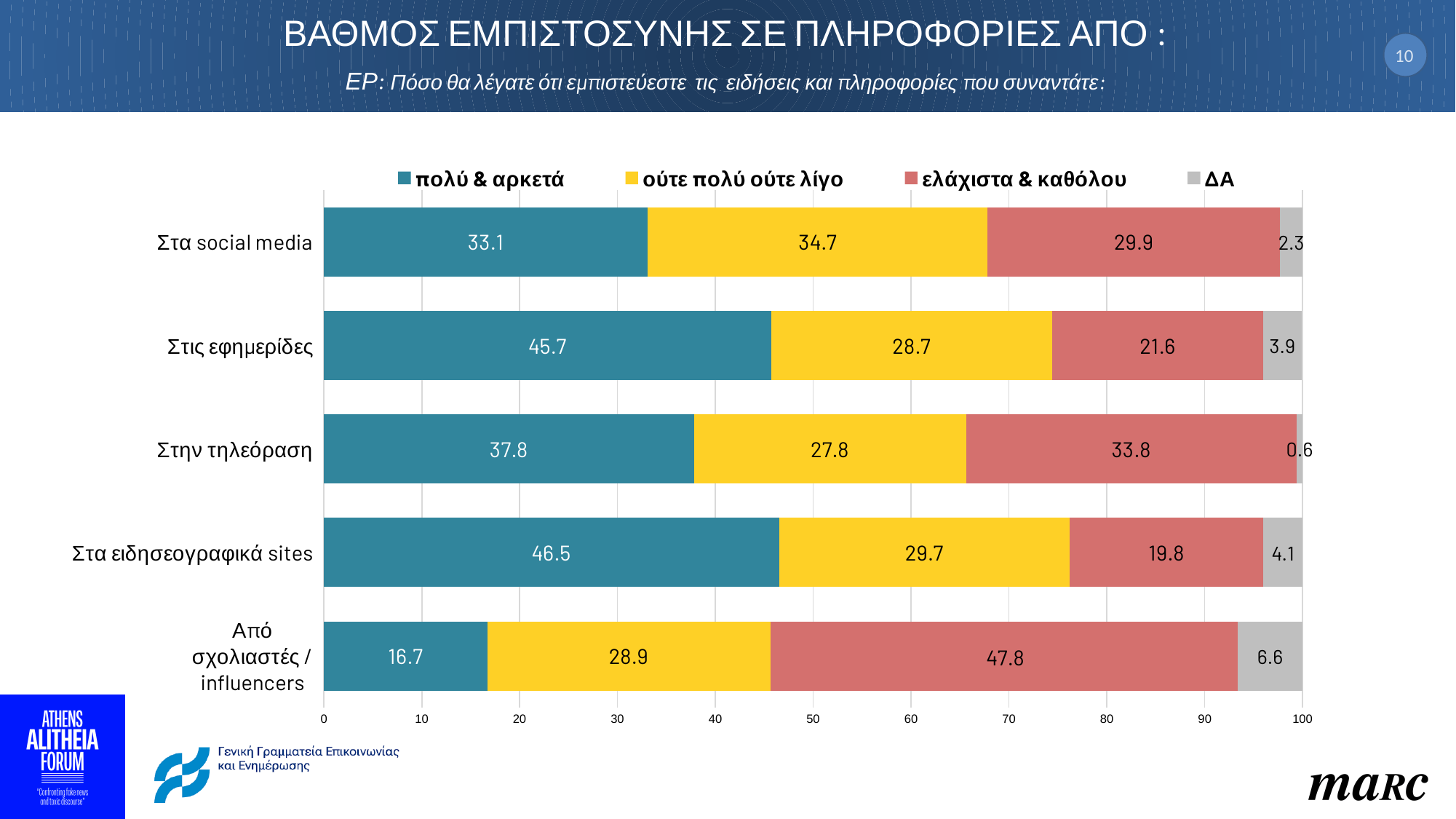

# ΒΑΘΜΟΣ ΕΜΠΙΣΤΟΣΥΝΗΣ ΣΕ ΠΛΗΡΟΦΟΡΙΕΣ ΑΠΟ : ΕΡ: Πόσο θα λέγατε ότι εμπιστεύεστε  τις  ειδήσεις και πληροφορίες που συναντάτε:
10

### Chart

| Category | πολύ & αρκετά | ούτε πολύ ούτε λίγο | ελάχιστα & καθόλου | ΔΑ |
|---|---|---|---|---|
| Στα social media | 33.1 | 34.7 | 29.9 | 2.3 |
| Στις εφημερίδες | 45.7 | 28.7 | 21.6 | 3.9 |
| Στην τηλεόραση | 37.8 | 27.8 | 33.8 | 0.6 |
| Στα ειδησεογραφικά sites | 46.5 | 29.7 | 19.8 | 4.1 |
| Από σχολιαστές /influencers | 16.7 | 28.9 | 47.8 | 6.6 |